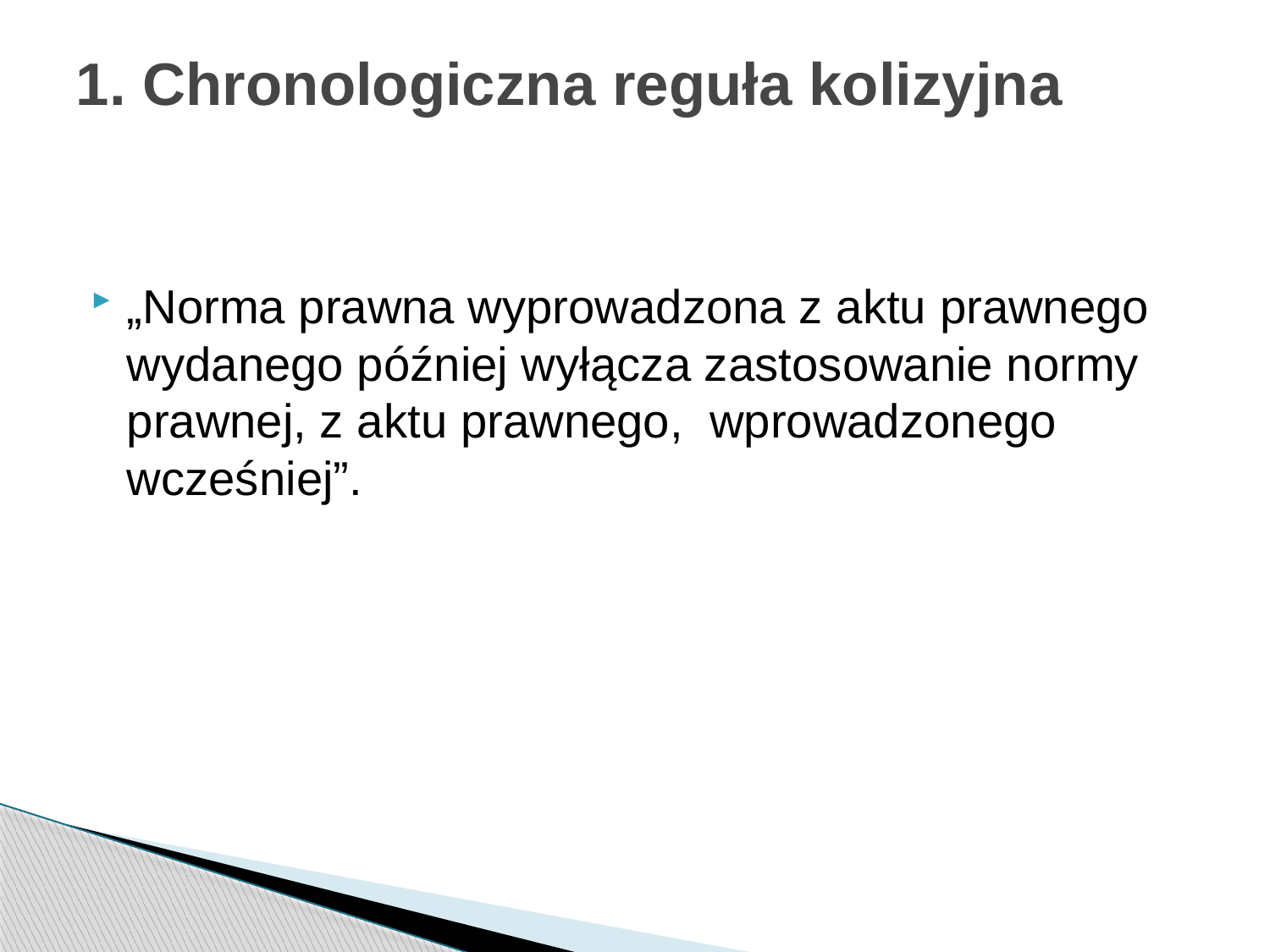

# 1. Chronologiczna reguła kolizyjna

„Norma prawna wyprowadzona z aktu prawnego wydanego później wyłącza zastosowanie normy prawnej, z aktu prawnego,  wprowadzonego wcześniej”.